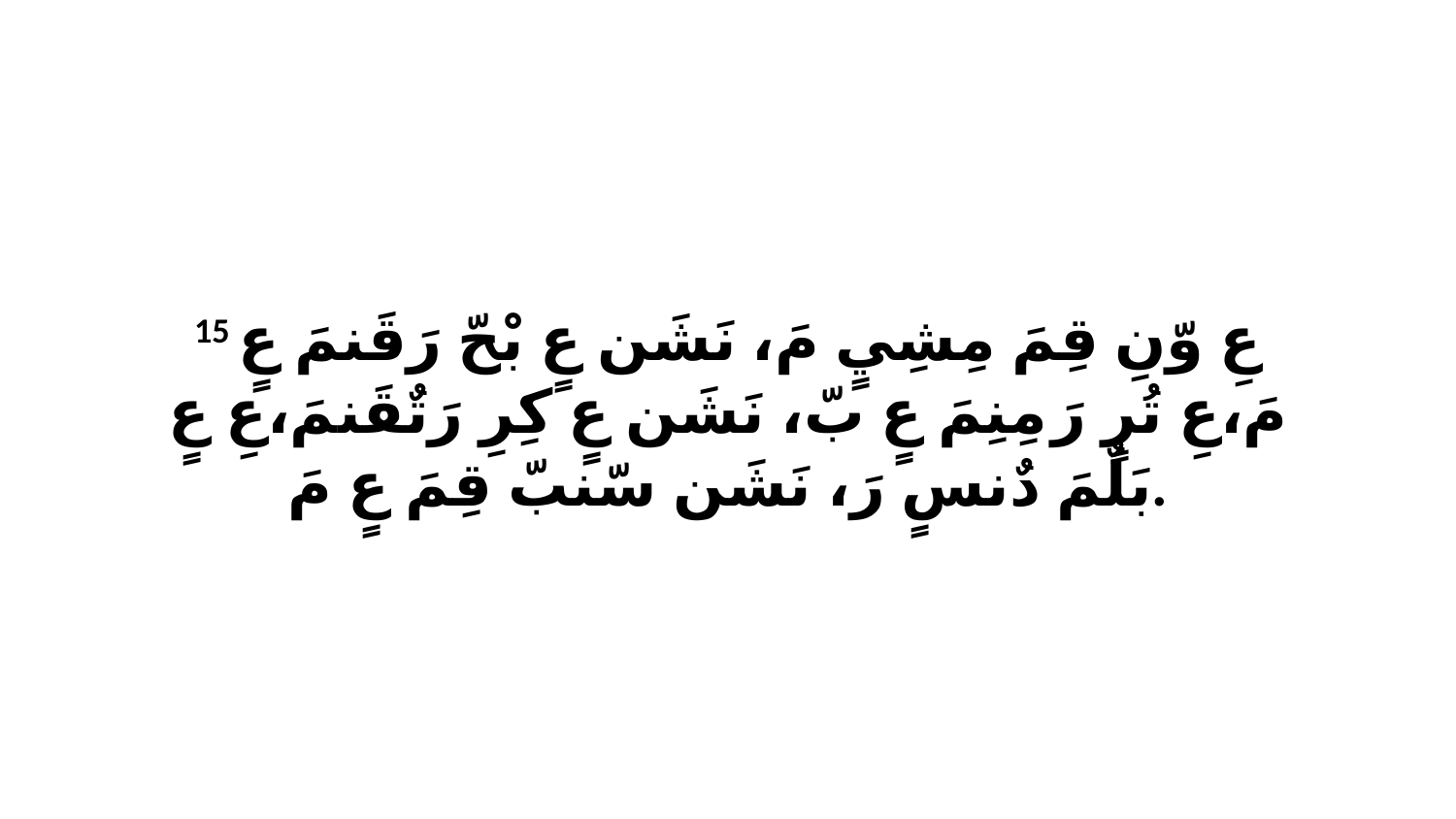

15 عِ وّنِ قِمَ مِشِيٍ مَ، نَشَن عٍ بْحّ رَقَنمَ عٍ مَ،عِ تُرٍ رَ مِنِمَ عٍ بّ، نَشَن عٍ كِرِ رَتٌقَنمَ،عِ عٍ بَلٌمَ دٌنسٍ رَ، نَشَن سّنبّ قِمَ عٍ مَ.